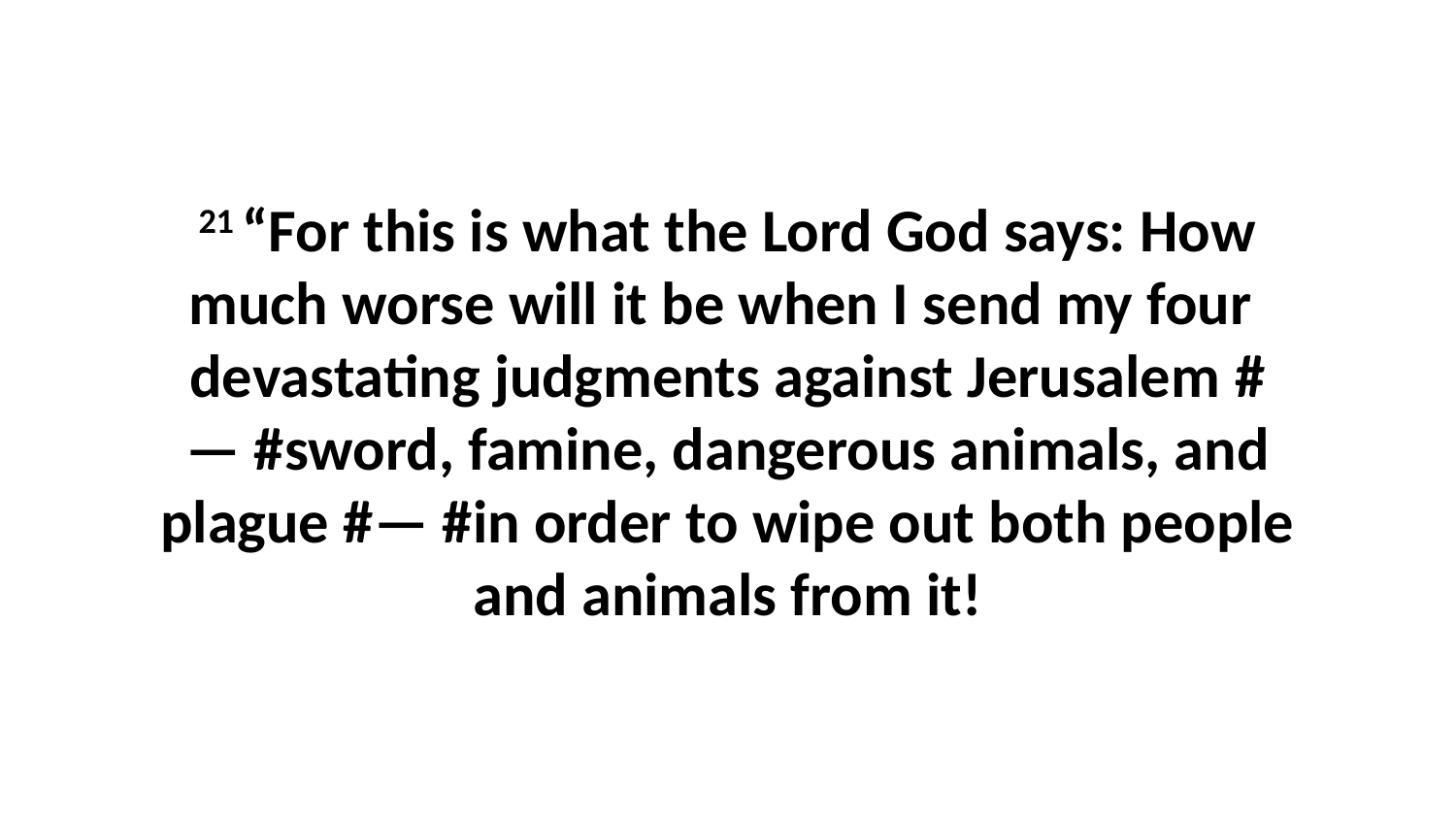

21 “For this is what the Lord God says: How much worse will it be when I send my four  devastating judgments against Jerusalem #— #sword, famine, dangerous animals, and plague #— #in order to wipe out both people and animals from it!